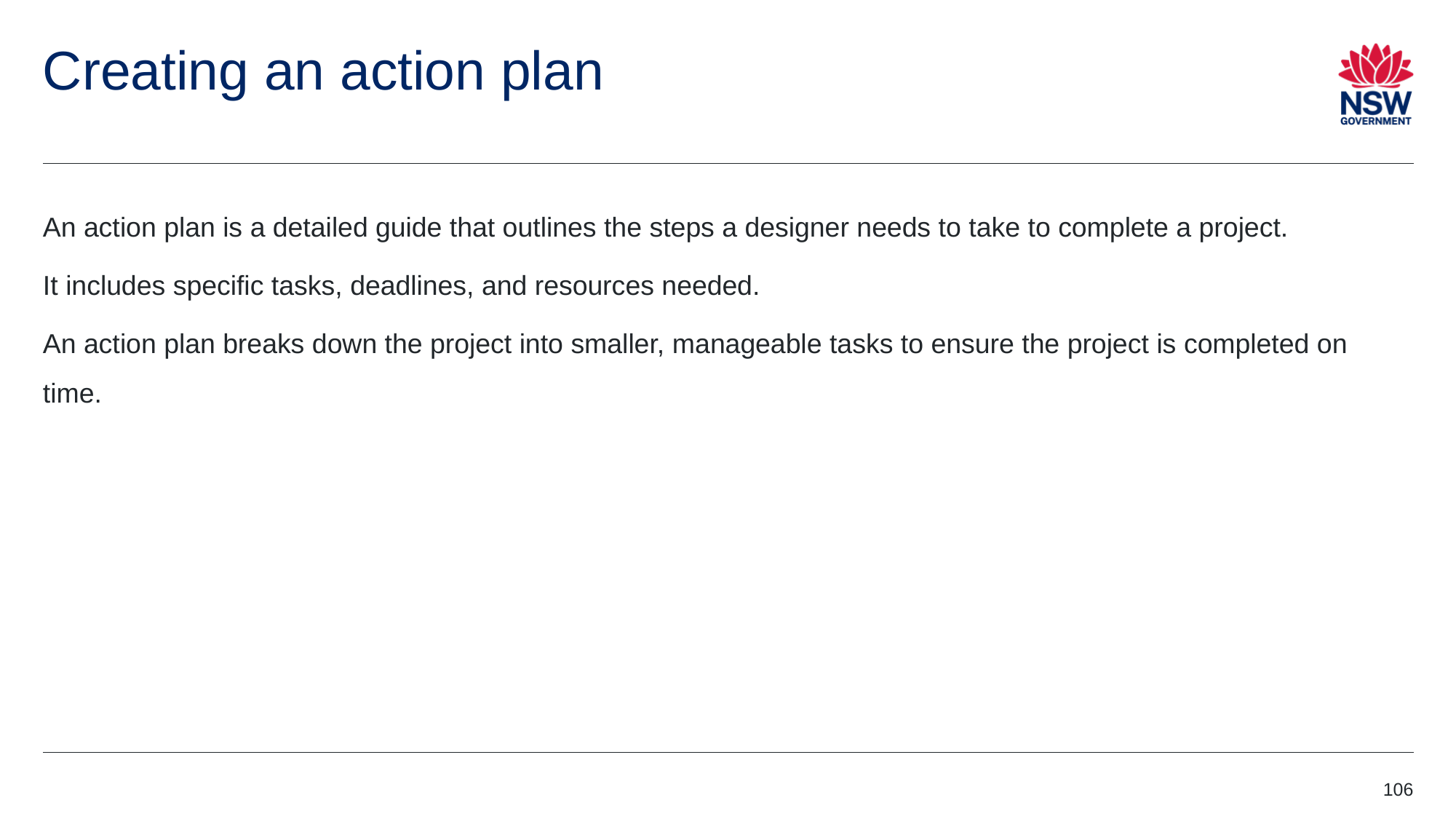

# Creating an action plan
An action plan is a detailed guide that outlines the steps a designer needs to take to complete a project.
It includes specific tasks, deadlines, and resources needed.
An action plan breaks down the project into smaller, manageable tasks to ensure the project is completed on time.

106